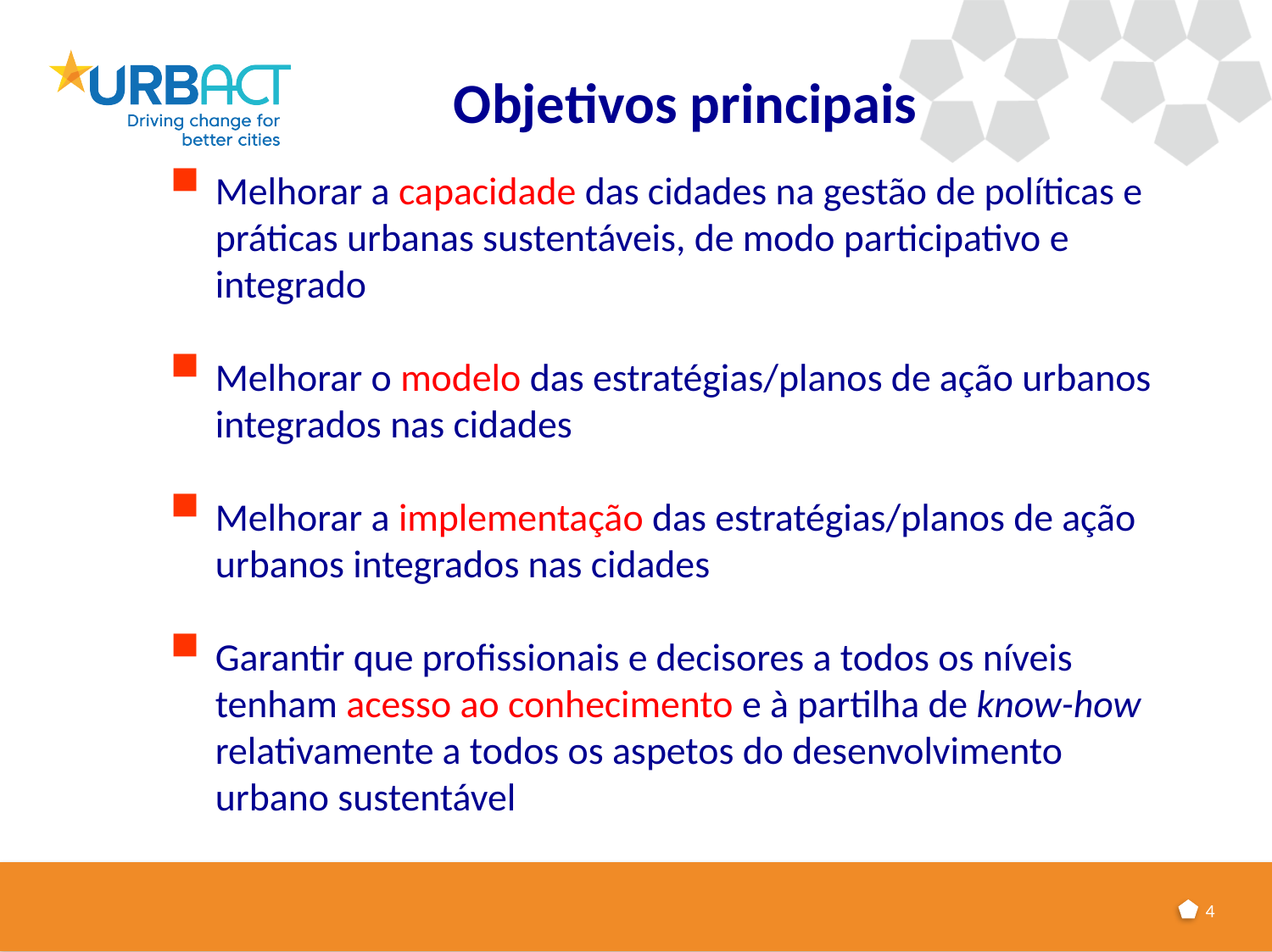

# Objetivos principais
Melhorar a capacidade das cidades na gestão de políticas e práticas urbanas sustentáveis, de modo participativo e integrado

Melhorar o modelo das estratégias/planos de ação urbanos integrados nas cidades

Melhorar a implementação das estratégias/planos de ação urbanos integrados nas cidades

Garantir que profissionais e decisores a todos os níveis tenham acesso ao conhecimento e à partilha de know-how relativamente a todos os aspetos do desenvolvimento urbano sustentável
4